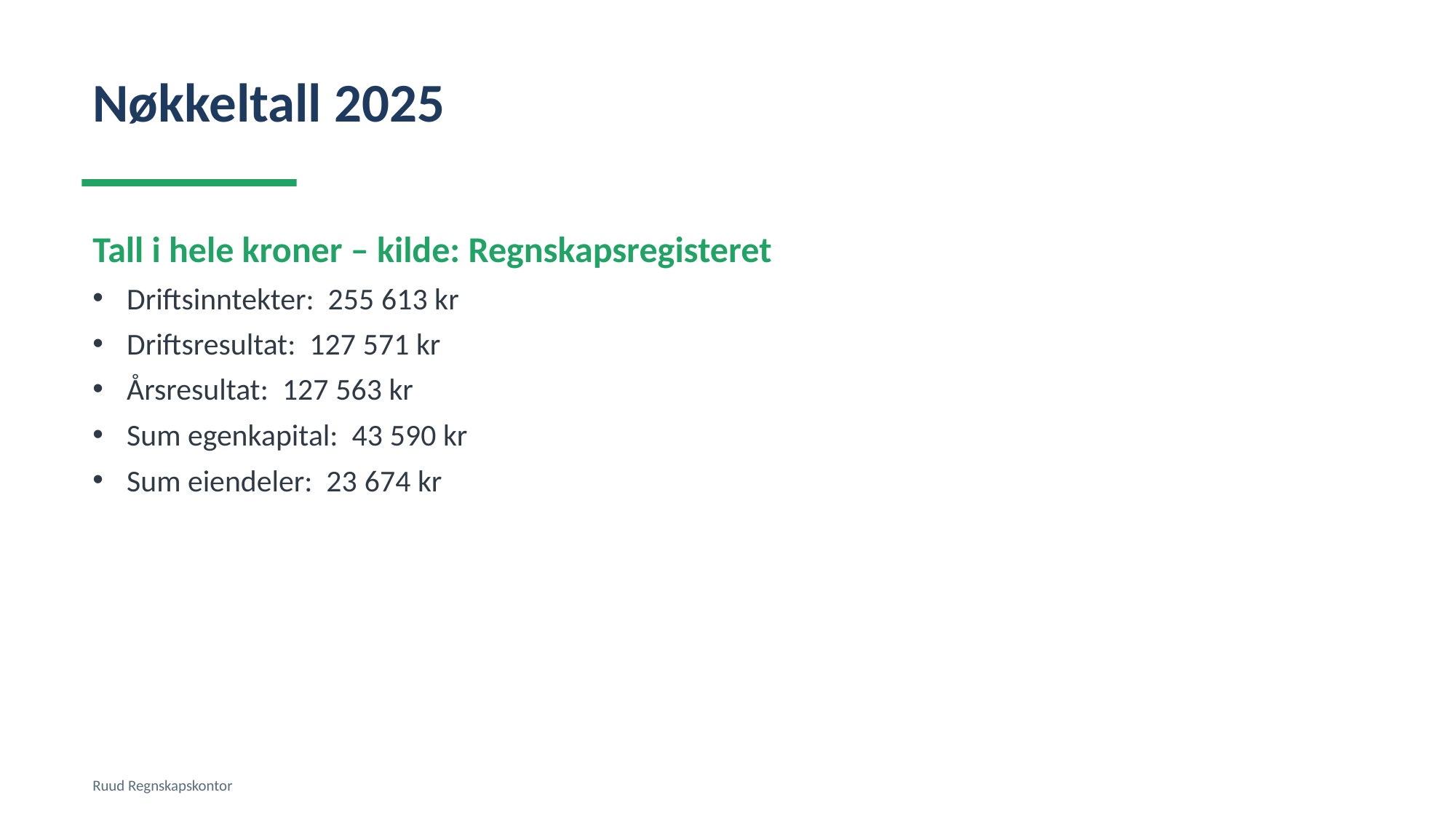

Nøkkeltall 2025

Tall i hele kroner – kilde: Regnskapsregisteret
Driftsinntekter:  255 613 kr
Driftsresultat:  127 571 kr
Årsresultat:  127 563 kr
Sum egenkapital:  43 590 kr
Sum eiendeler:  23 674 kr
Ruud Regnskapskontor